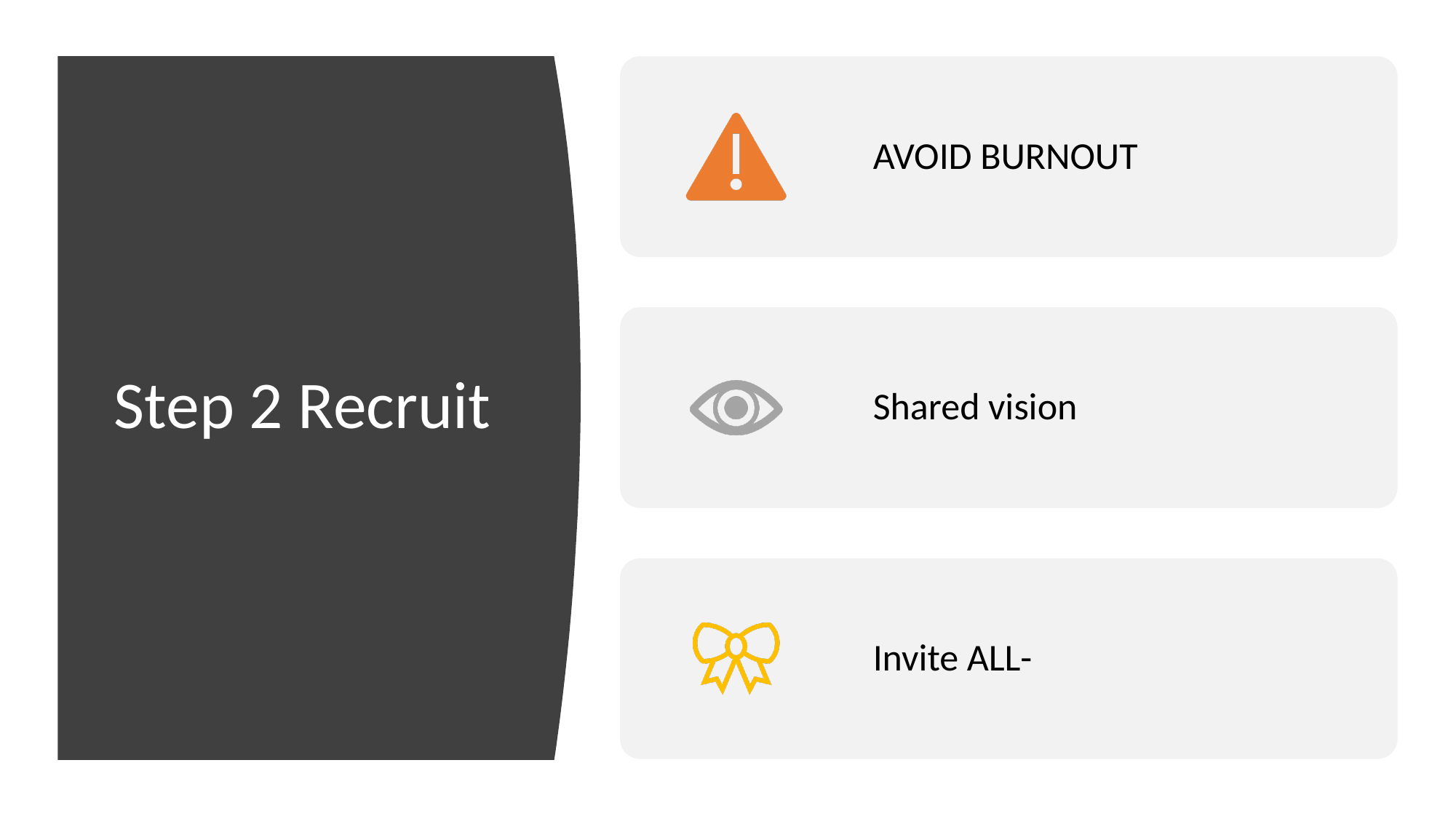

AVOID BURNOUT
Shared vision
Invite ALL-

# Step 2 Recruit